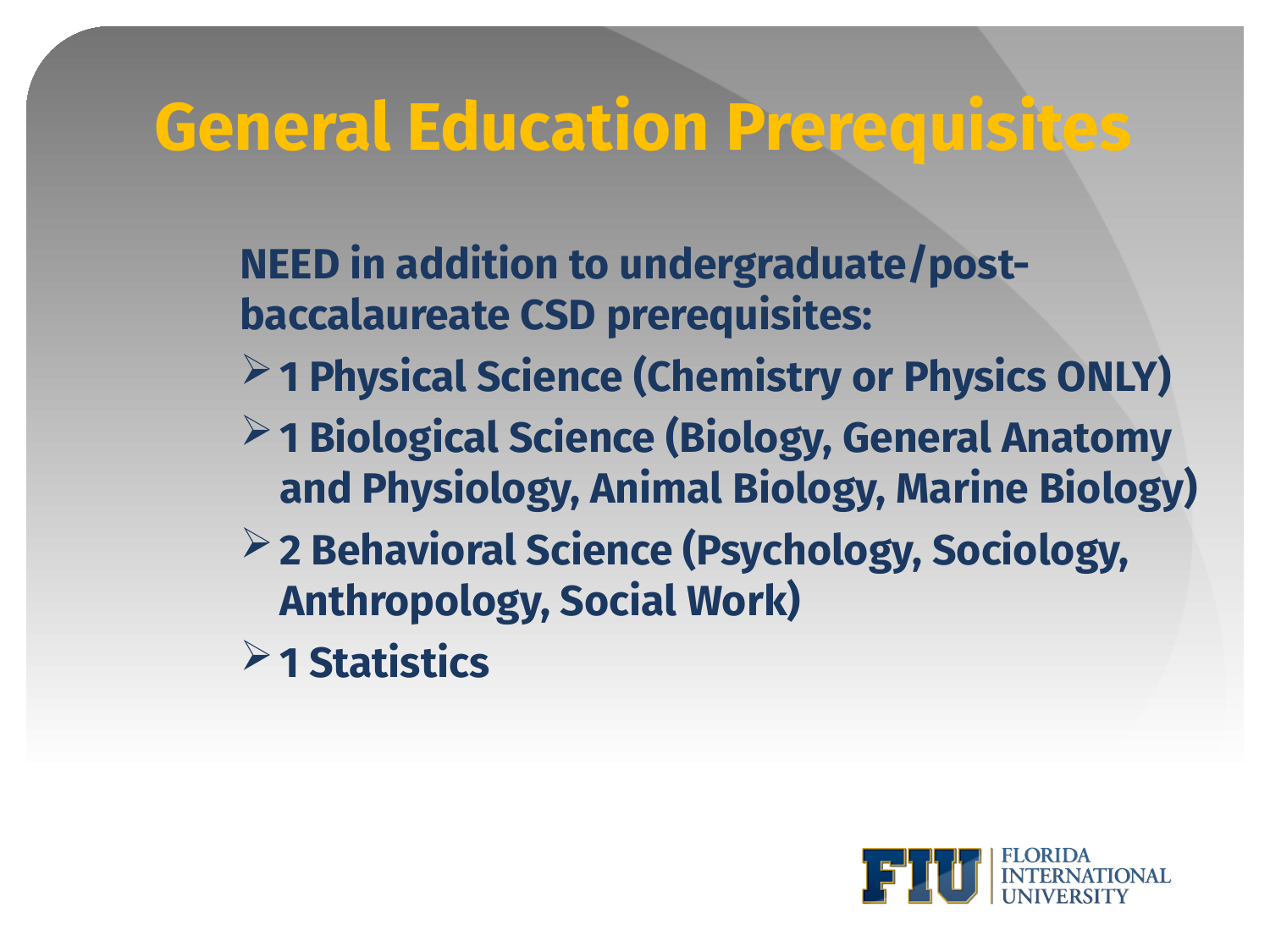

# General Education Prerequisites

NEED in addition to undergraduate/post-baccalaureate CSD prerequisites:
1 Physical Science (Chemistry or Physics ONLY)
1 Biological Science (Biology, General Anatomy and Physiology, Animal Biology, Marine Biology)
2 Behavioral Science (Psychology, Sociology, Anthropology, Social Work)
1 Statistics